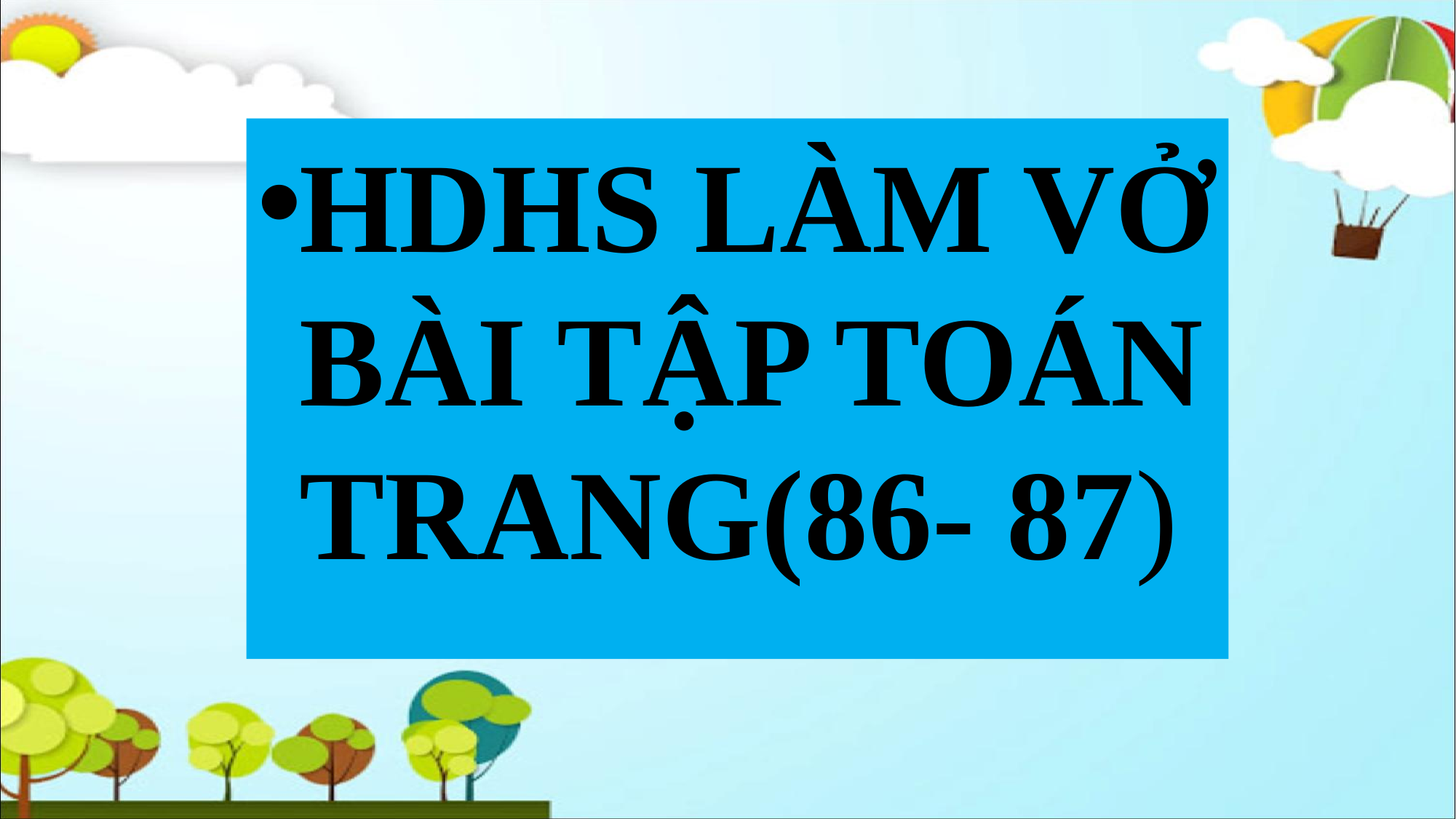

HDHS LÀM VỞ BÀI TẬP TOÁN TRANG(86- 87)